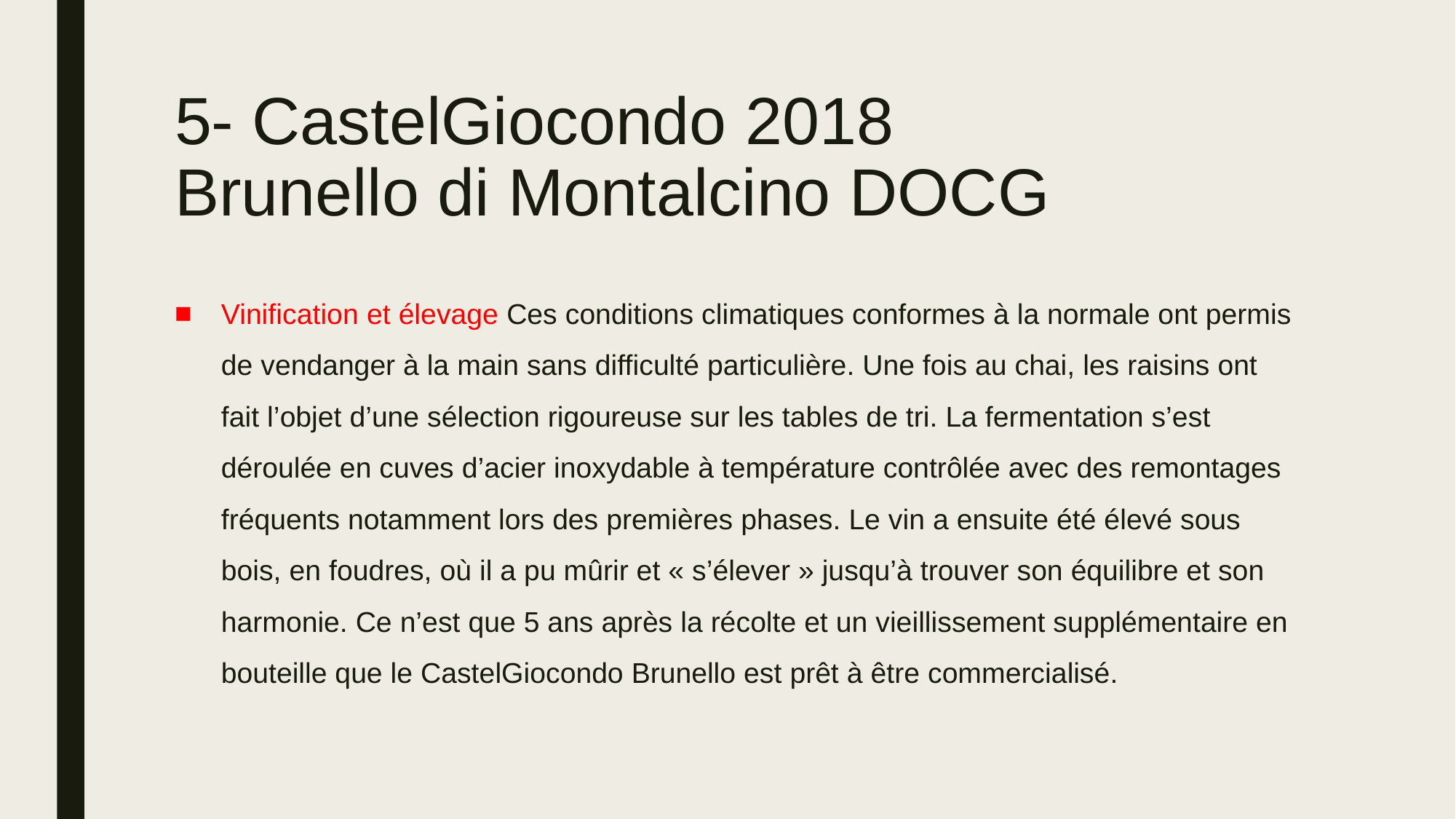

# 5- CastelGiocondo 2018 Brunello di Montalcino DOCG
Vinification et élevage Ces conditions climatiques conformes à la normale ont permis de vendanger à la main sans difficulté particulière. Une fois au chai, les raisins ont fait l’objet d’une sélection rigoureuse sur les tables de tri. La fermentation s’est déroulée en cuves d’acier inoxydable à température contrôlée avec des remontages fréquents notamment lors des premières phases. Le vin a ensuite été élevé sous bois, en foudres, où il a pu mûrir et « s’élever » jusqu’à trouver son équilibre et son harmonie. Ce n’est que 5 ans après la récolte et un vieillissement supplémentaire en bouteille que le CastelGiocondo Brunello est prêt à être commercialisé.